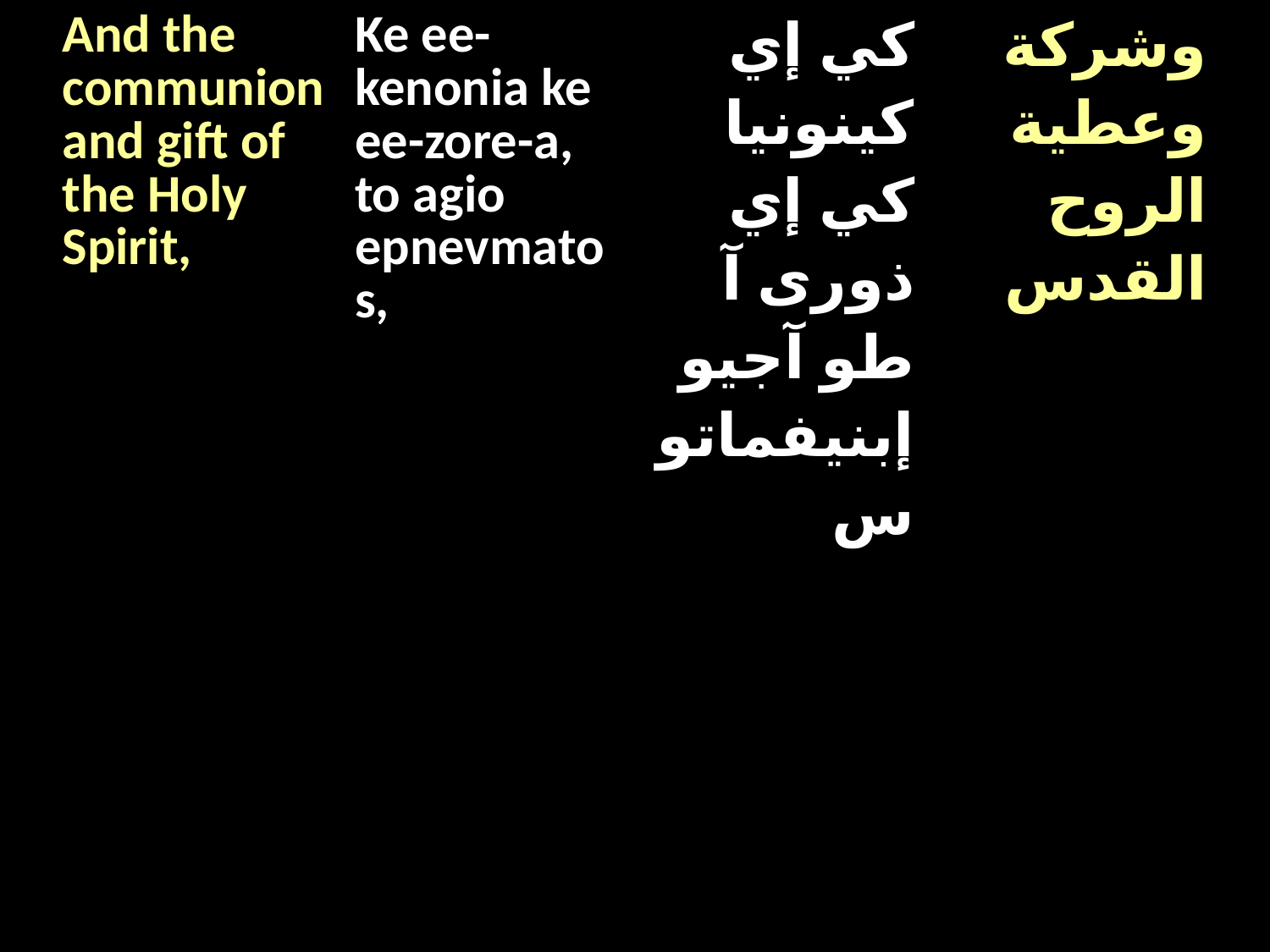

| And the communion and gift of the Holy Spirit, | Ke ee-kenonia ke ee-zore-a, to agio epnevmatos, | كي إي كينونيا كي إي ذورى آ طو آجيو إبنيفماتوس | وشركة وعطية الروح القدس |
| --- | --- | --- | --- |